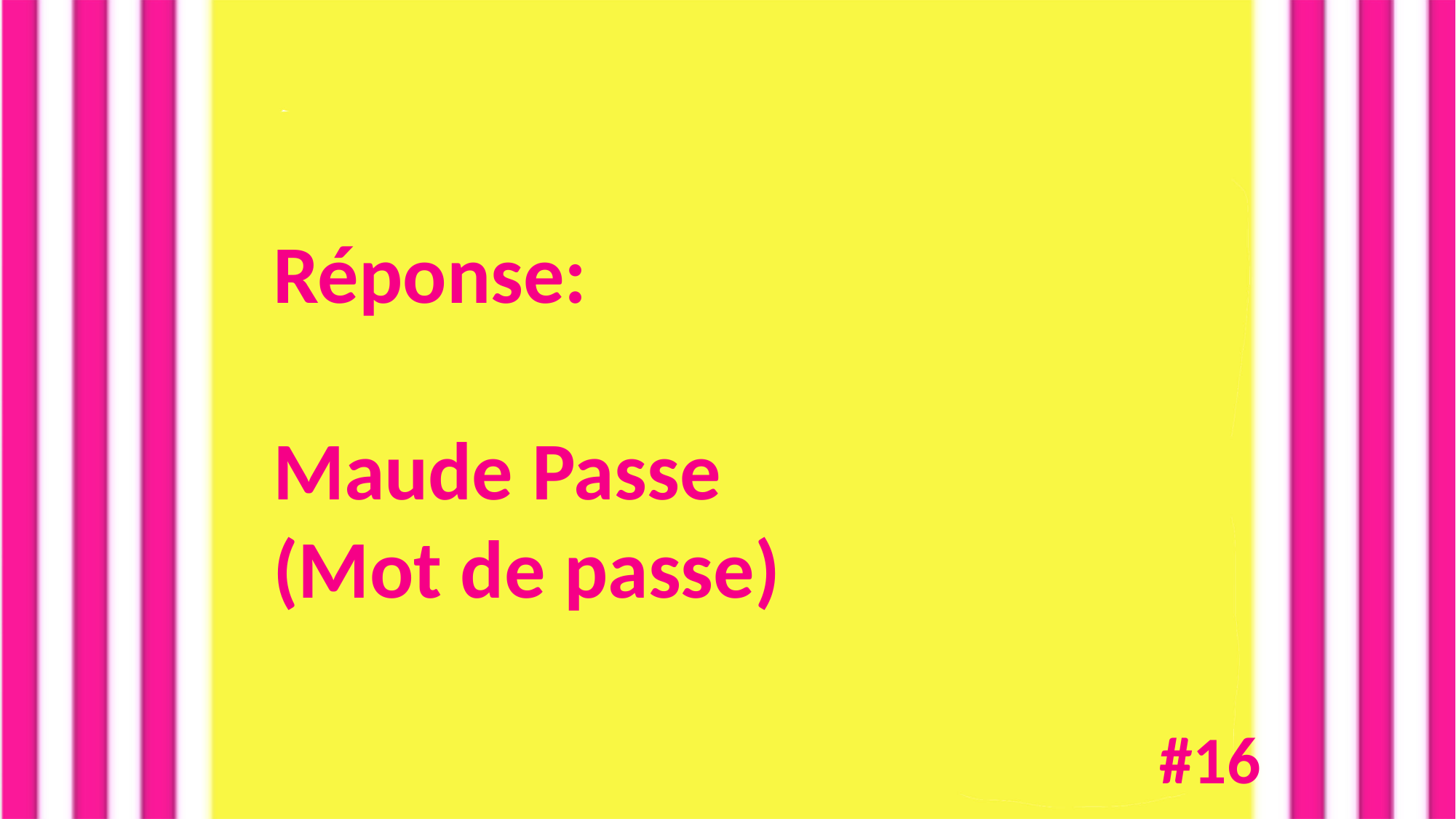

Réponse:

Maude Passe
(Mot de passe)
#16